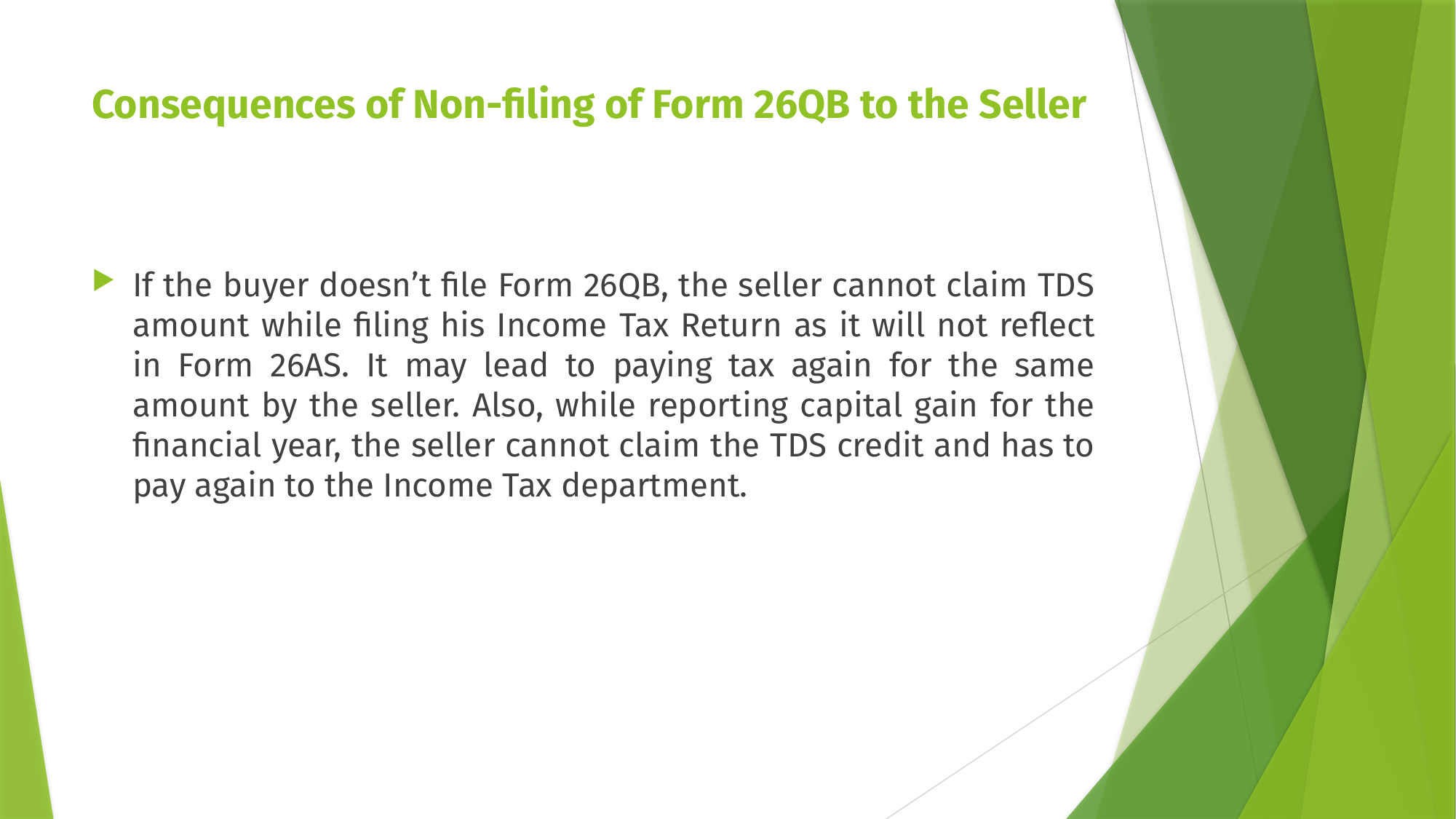

# Consequences of Non-filing of Form 26QB to the Seller
If the buyer doesn’t file Form 26QB, the seller cannot claim TDS amount while filing his Income Tax Return as it will not reflect in Form 26AS. It may lead to paying tax again for the same amount by the seller. Also, while reporting capital gain for the financial year, the seller cannot claim the TDS credit and has to pay again to the Income Tax department.